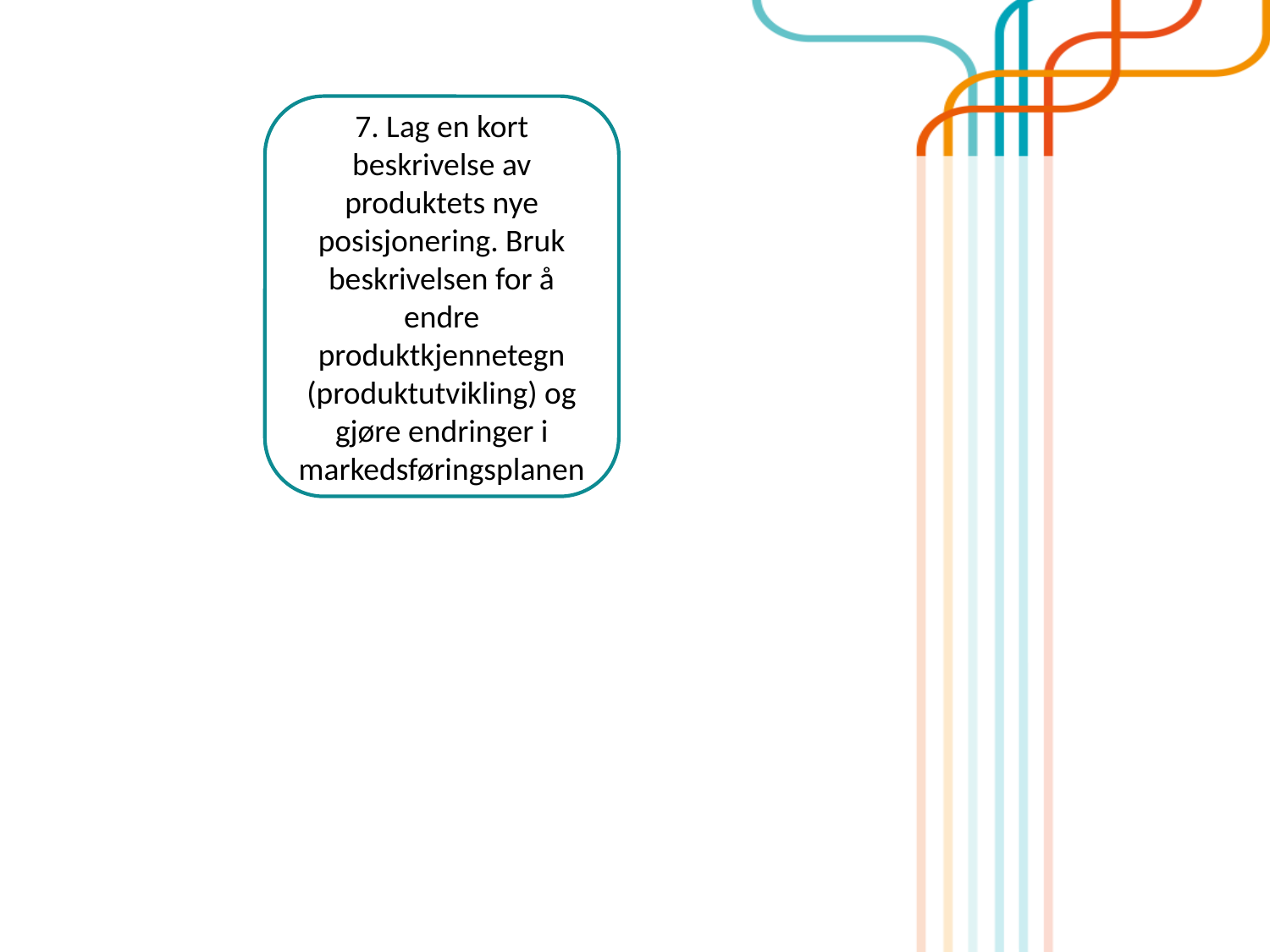

7. Lag en kort beskrivelse av produktets nye posisjonering. Bruk beskrivelsen for å endre produktkjennetegn (produktutvikling) og gjøre endringer i markedsføringsplanen